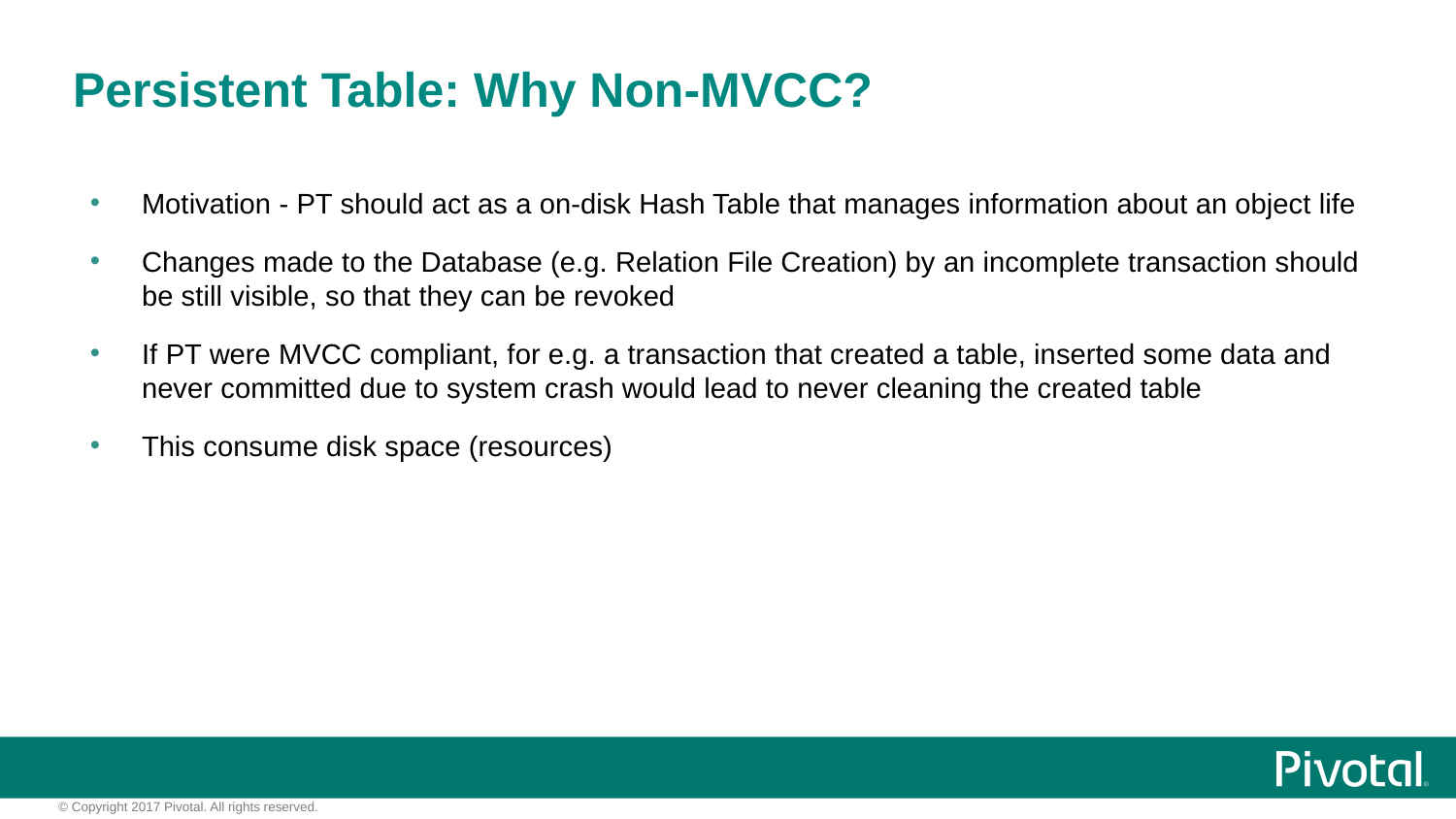

Persistent Table: Why Non-MVCC?
Motivation - PT should act as a on-disk Hash Table that manages information about an object life
Changes made to the Database (e.g. Relation File Creation) by an incomplete transaction should be still visible, so that they can be revoked
If PT were MVCC compliant, for e.g. a transaction that created a table, inserted some data and never committed due to system crash would lead to never cleaning the created table
This consume disk space (resources)